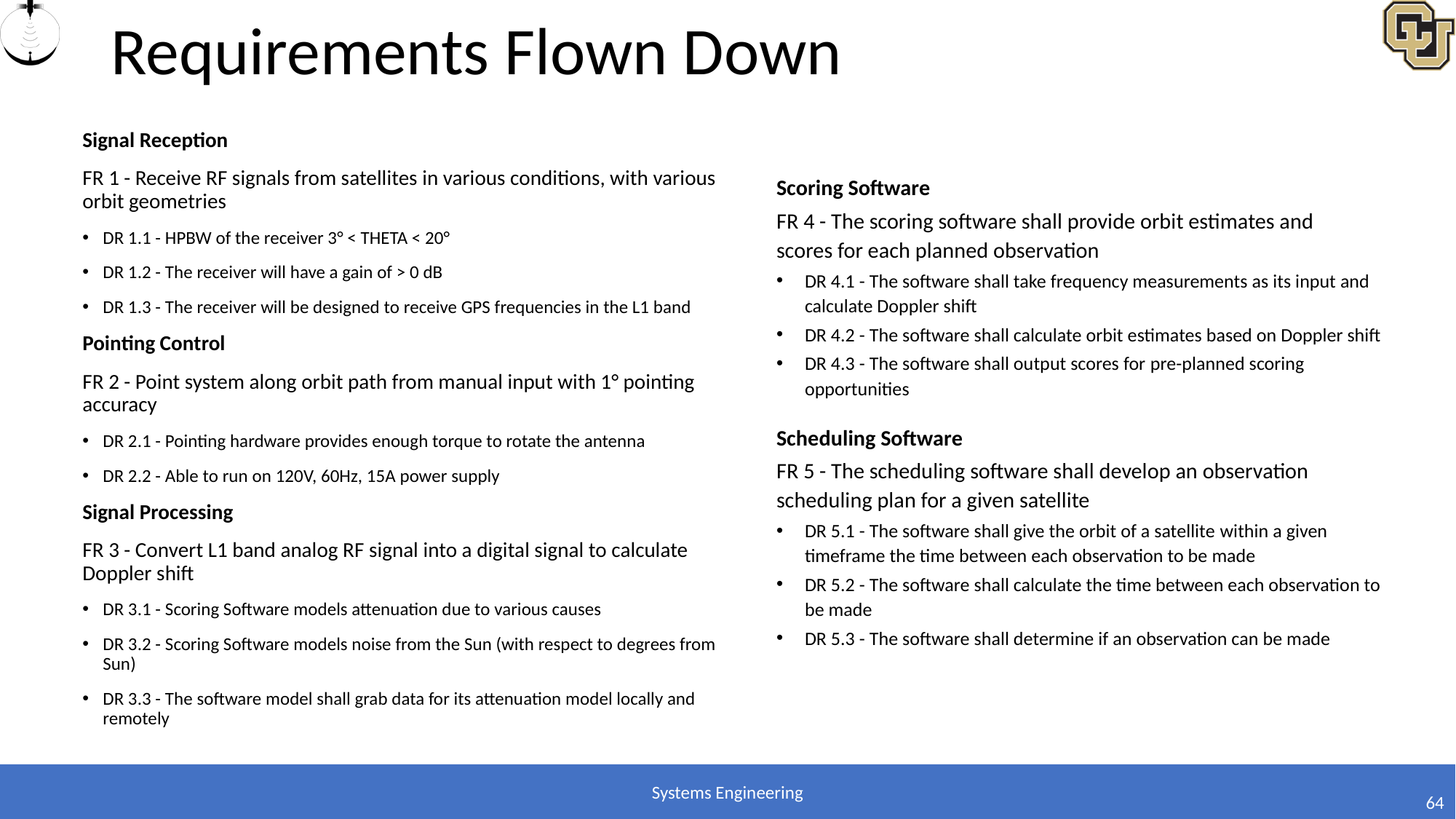

# Requirements Flown Down
Signal Reception
FR 1 - Receive RF signals from satellites in various conditions, with various orbit geometries
DR 1.1 - HPBW of the receiver 3° < THETA < 20°
DR 1.2 - The receiver will have a gain of > 0 dB
DR 1.3 - The receiver will be designed to receive GPS frequencies in the L1 band
Pointing Control
FR 2 - Point system along orbit path from manual input with 1° pointing accuracy
DR 2.1 - Pointing hardware provides enough torque to rotate the antenna
DR 2.2 - Able to run on 120V, 60Hz, 15A power supply
Signal Processing
FR 3 - Convert L1 band analog RF signal into a digital signal to calculate Doppler shift
DR 3.1 - Scoring Software models attenuation due to various causes
DR 3.2 - Scoring Software models noise from the Sun (with respect to degrees from Sun)
DR 3.3 - The software model shall grab data for its attenuation model locally and remotely
Scoring Software
FR 4 - The scoring software shall provide orbit estimates and scores for each planned observation
DR 4.1 - The software shall take frequency measurements as its input and calculate Doppler shift
DR 4.2 - The software shall calculate orbit estimates based on Doppler shift
DR 4.3 - The software shall output scores for pre-planned scoring opportunities
Scheduling Software
FR 5 - The scheduling software shall develop an observation scheduling plan for a given satellite
DR 5.1 - The software shall give the orbit of a satellite within a given timeframe the time between each observation to be made
DR 5.2 - The software shall calculate the time between each observation to be made
DR 5.3 - The software shall determine if an observation can be made

Systems Engineering
64